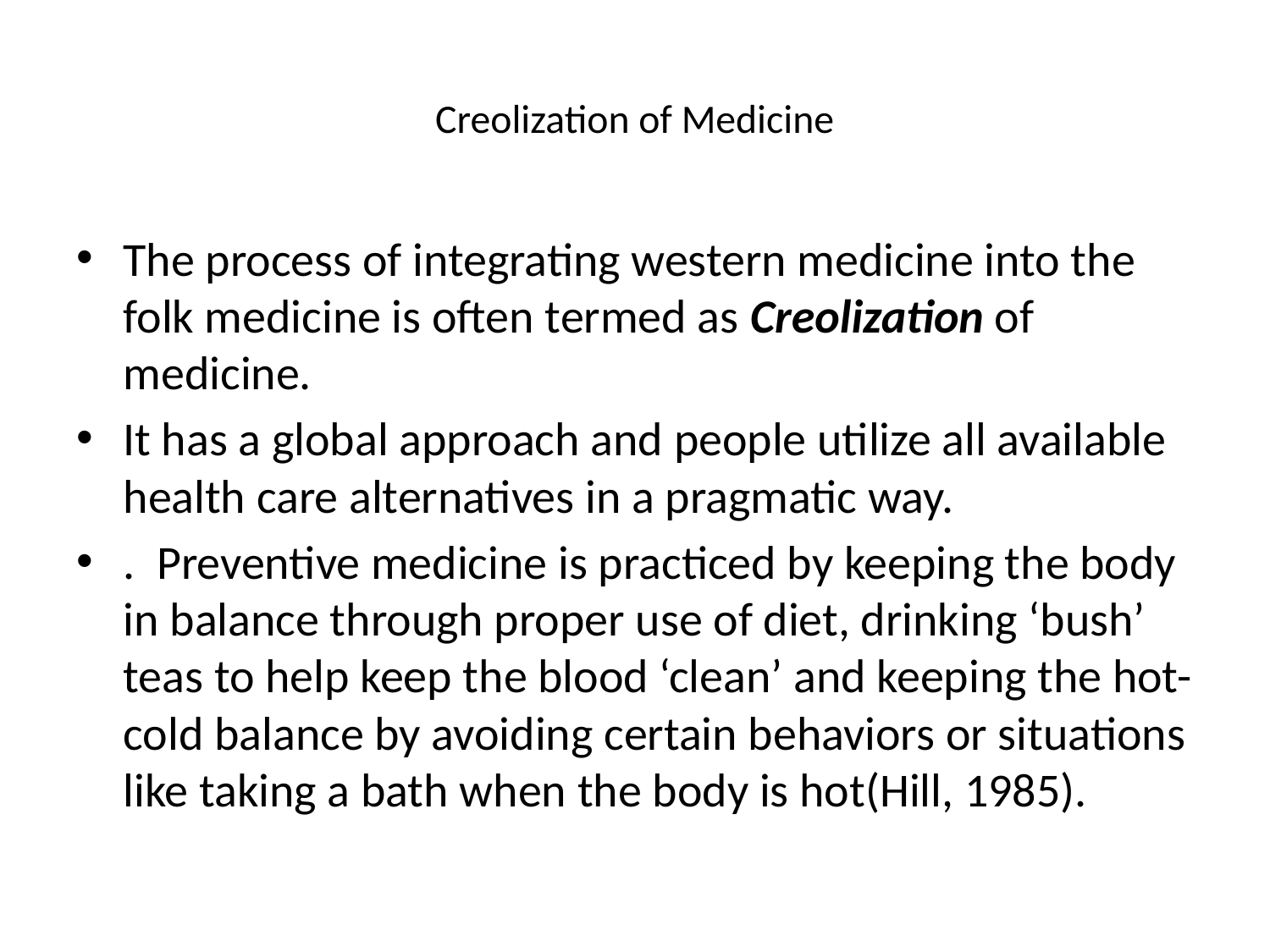

# Creolization of Medicine
The process of integrating western medicine into the folk medicine is often termed as Creolization of medicine.
It has a global approach and people utilize all available health care alternatives in a pragmatic way.
.  Preventive medicine is practiced by keeping the body in balance through proper use of diet, drinking ‘bush’ teas to help keep the blood ‘clean’ and keeping the hot-cold balance by avoiding certain behaviors or situations like taking a bath when the body is hot(Hill, 1985).